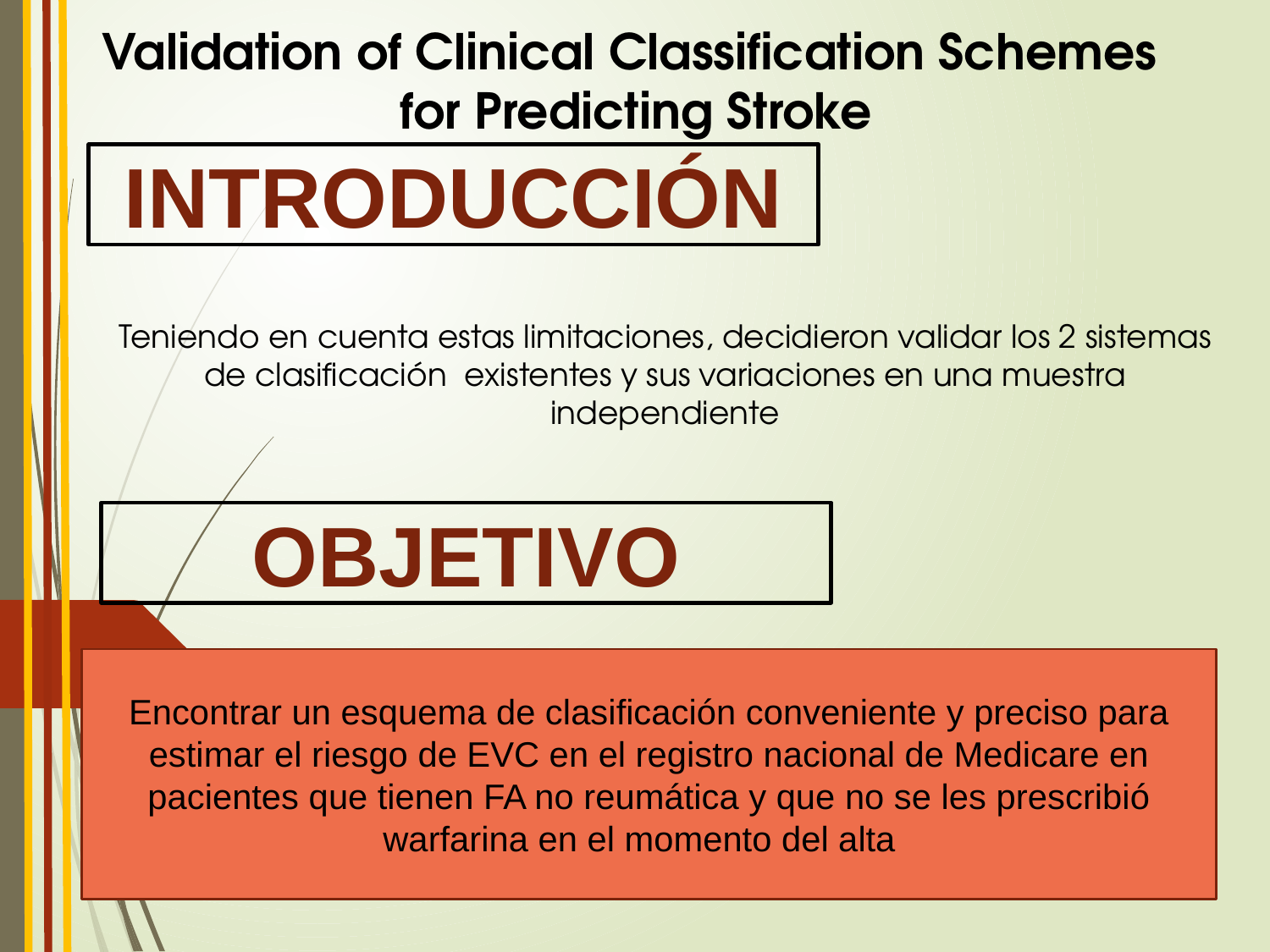

Validation of Clinical Classification Schemes
 for Predicting Stroke
INTRODUCCIÓN
Teniendo en cuenta estas limitaciones, decidieron validar los 2 sistemas
 de clasificación  existentes y sus variaciones en una muestra
independiente
OBJETIVO
Encontrar un esquema de clasificación conveniente y preciso para estimar el riesgo de EVC en el registro nacional de Medicare en pacientes que tienen FA no reumática y que no se les prescribió warfarina en el momento del alta